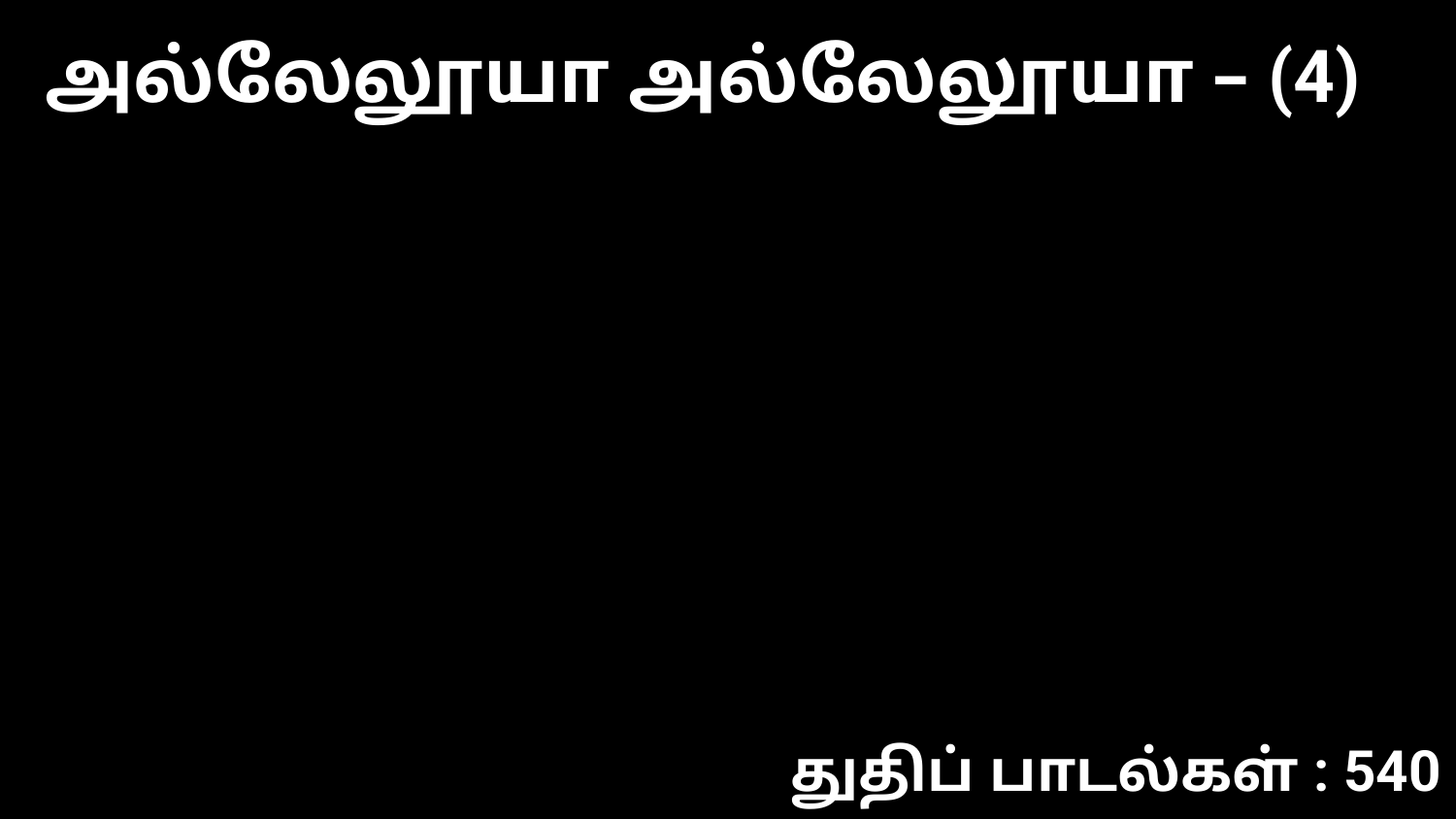

அல்லேலூயா அல்லேலூயா – (4)
துதிப் பாடல்கள் : 540